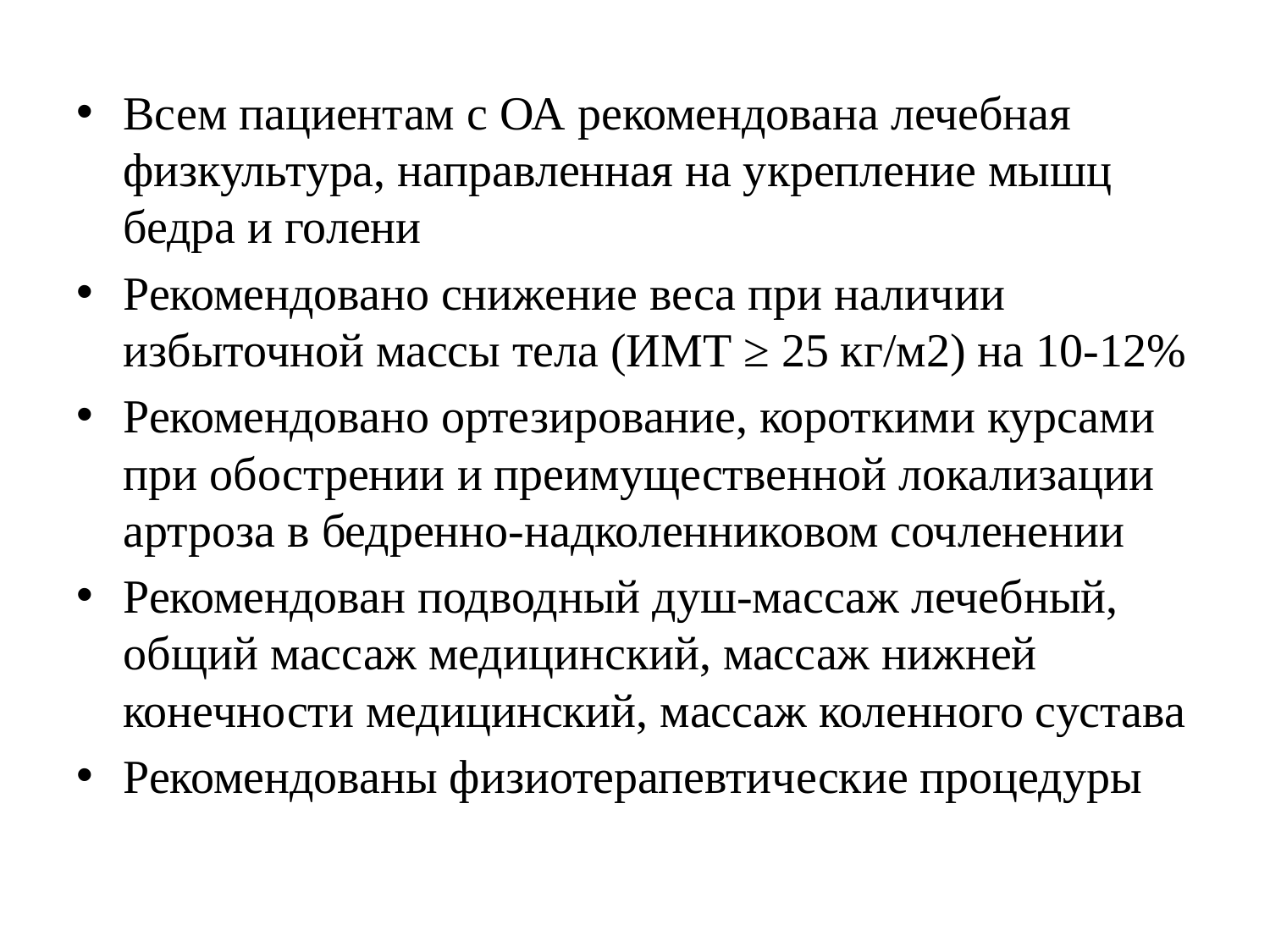

Всем пациентам с ОА рекомендована лечебная физкультура, направленная на укрепление мышц бедра и голени
Рекомендовано снижение веса при наличии избыточной массы тела (ИМТ ≥ 25 кг/м2) на 10-12%
Рекомендовано ортезирование, короткими курсами при обострении и преимущественной локализации артроза в бедренно-надколенниковом сочленении
Рекомендован подводный душ-массаж лечебный, общий массаж медицинский, массаж нижней конечности медицинский, массаж коленного сустава
Рекомендованы физиотерапевтические процедуры